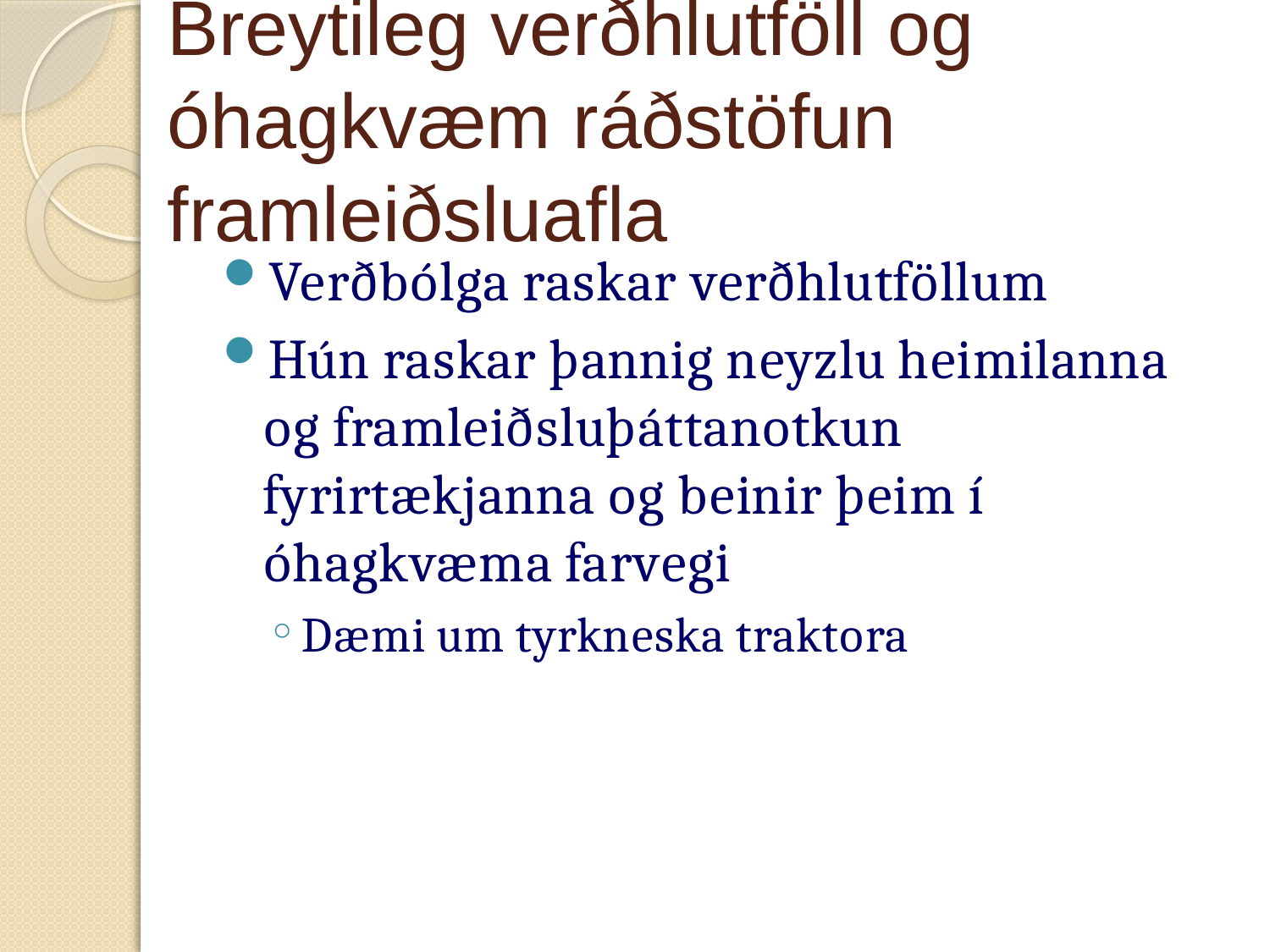

# Breytileg verðhlutföll og óhagkvæm ráðstöfun framleiðsluafla
Verðbólga raskar verðhlutföllum
Hún raskar þannig neyzlu heimilanna og framleiðsluþáttanotkun fyrirtækjanna og beinir þeim í óhagkvæma farvegi
Dæmi um tyrkneska traktora